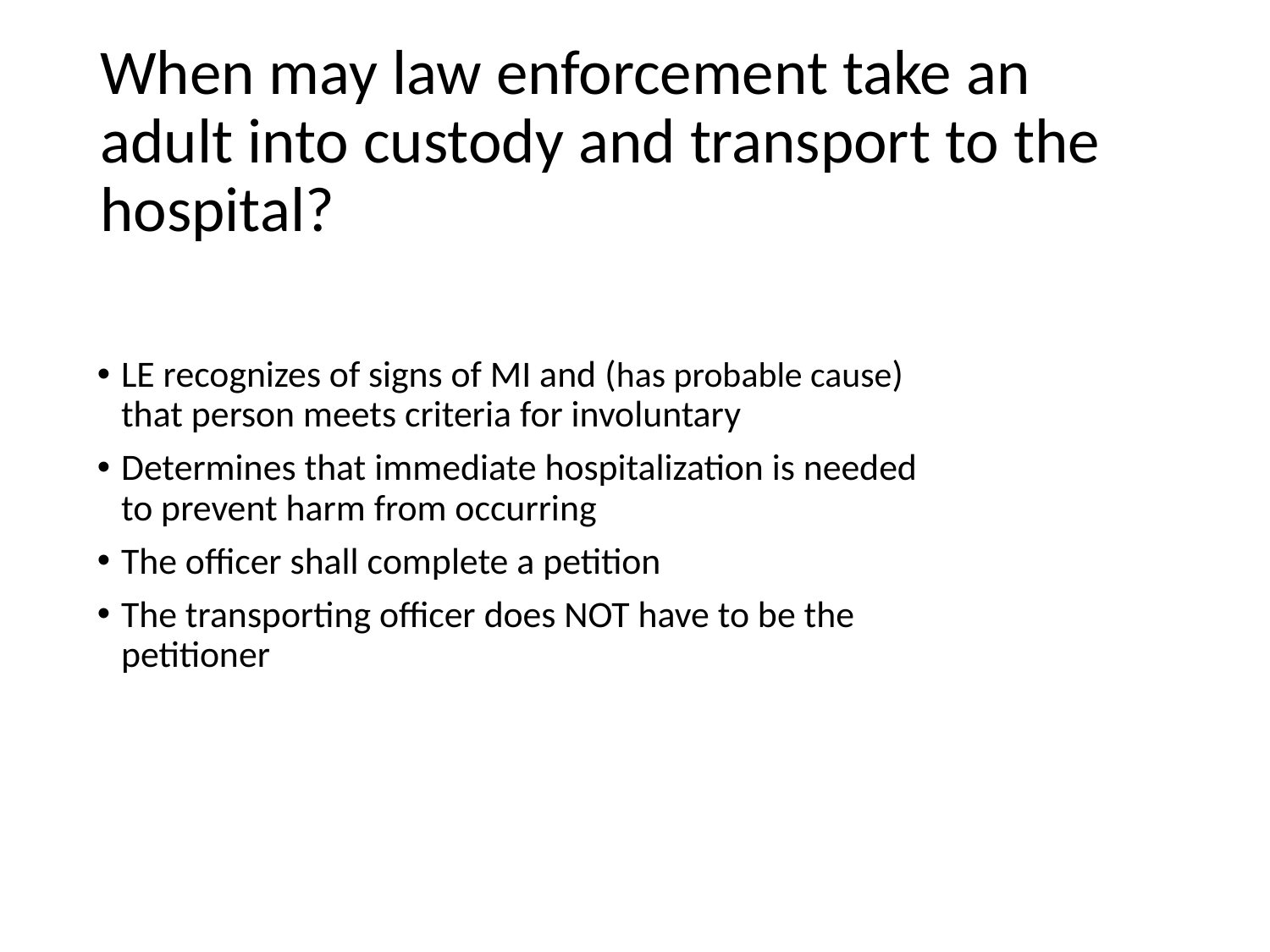

# When may law enforcement take an adult into custody and transport to the hospital?
LE recognizes of signs of MI and (has probable cause) that person meets criteria for involuntary
Determines that immediate hospitalization is needed to prevent harm from occurring
The officer shall complete a petition
The transporting officer does NOT have to be the petitioner